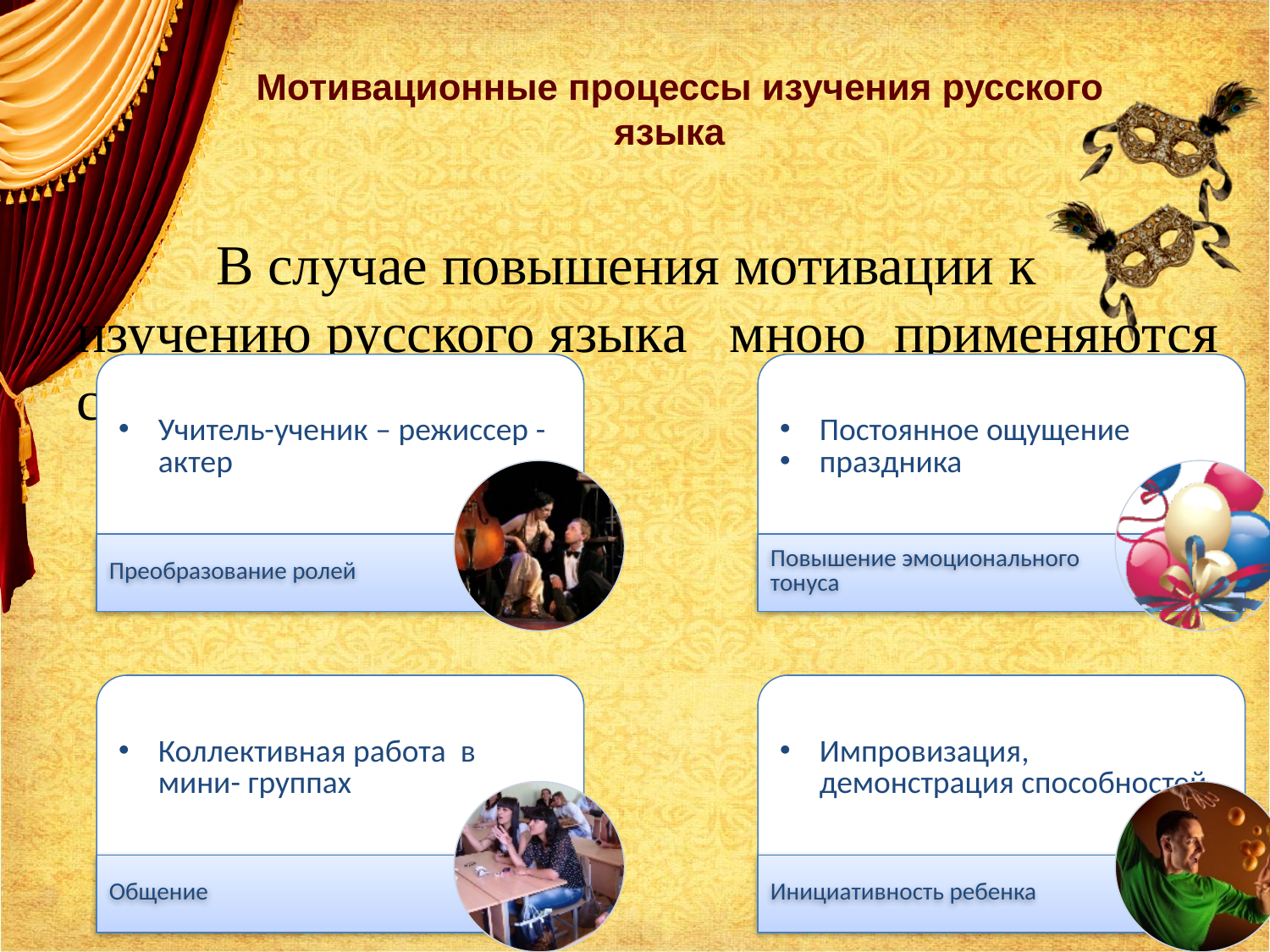

# Мотивационные процессы изучения русского языка
	 В случае повышения мотивации к изучению русского языка   мною  применяются следующие модели:

Преобразование ролей
Повышение эмоционального тонуса
Инициативность ребенка
Коллективная работа  в мини- группах
Импровизация, демонстрация способностей
Общение
Постоянное ощущение
праздника